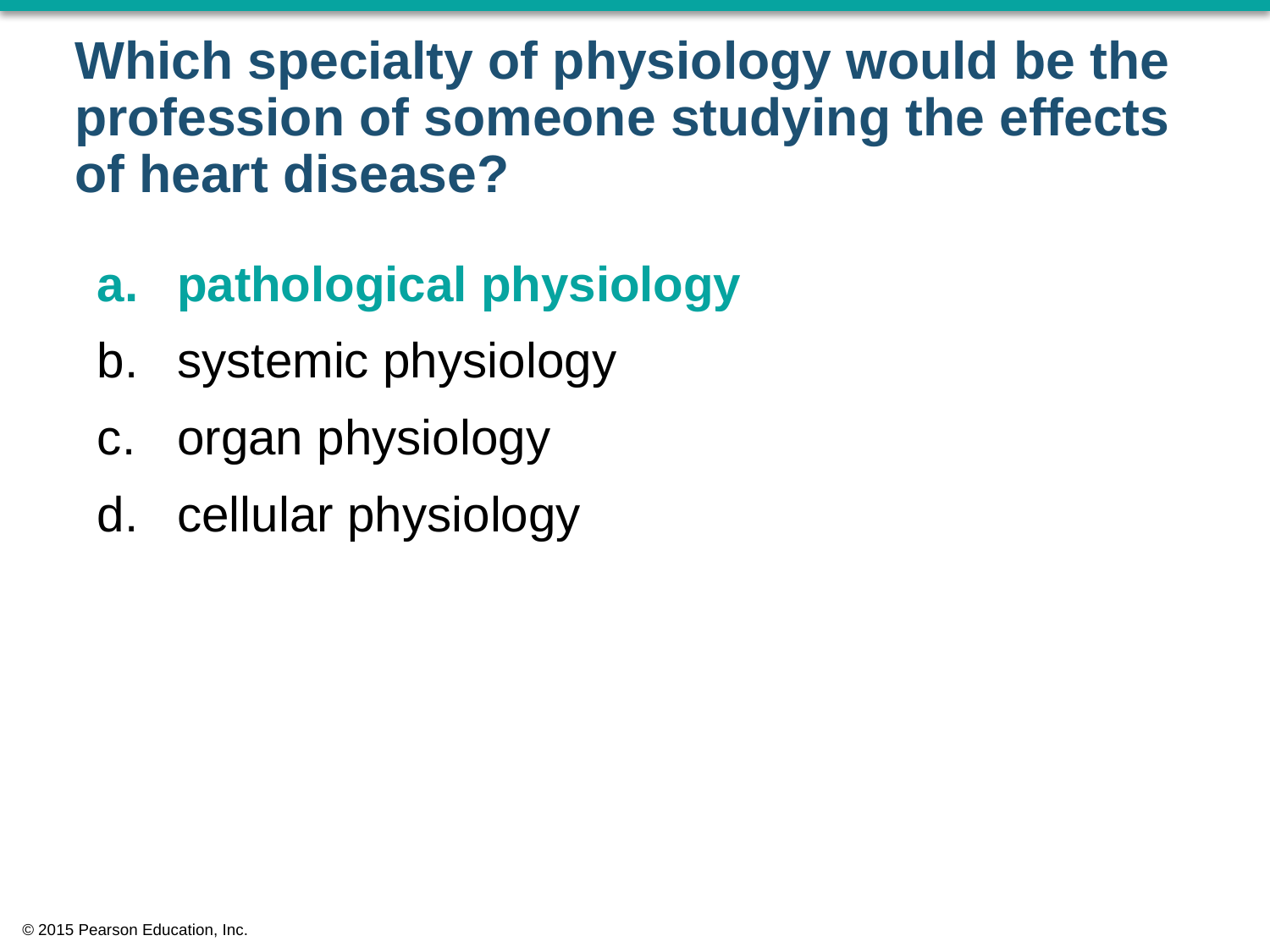

# Which specialty of physiology would be the profession of someone studying the effects of heart disease?
pathological physiology
systemic physiology
organ physiology
cellular physiology
© 2015 Pearson Education, Inc.